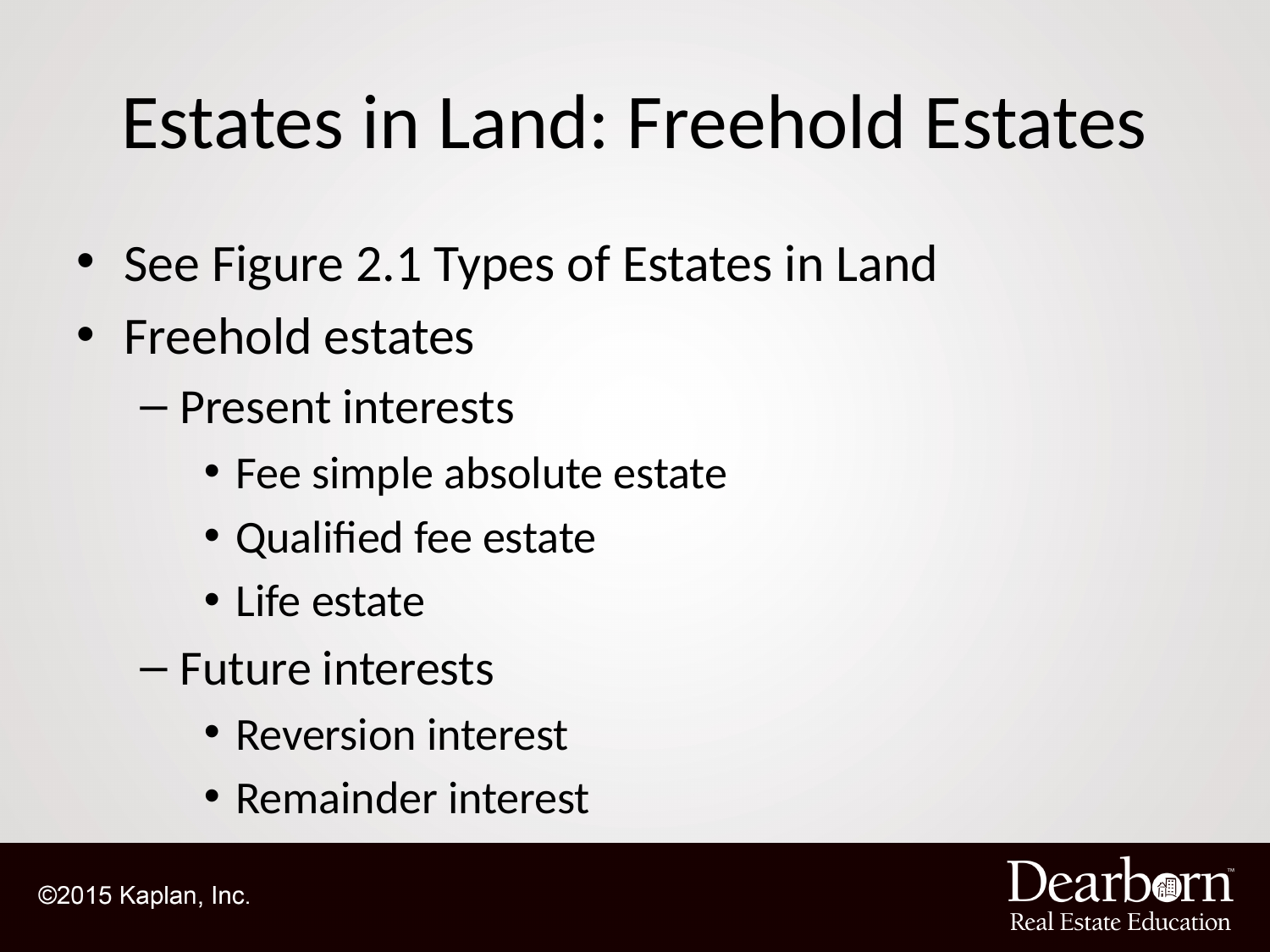

# Estates in Land: Freehold Estates
See Figure 2.1 Types of Estates in Land
Freehold estates
Present interests
Fee simple absolute estate
Qualified fee estate
Life estate
Future interests
Reversion interest
Remainder interest